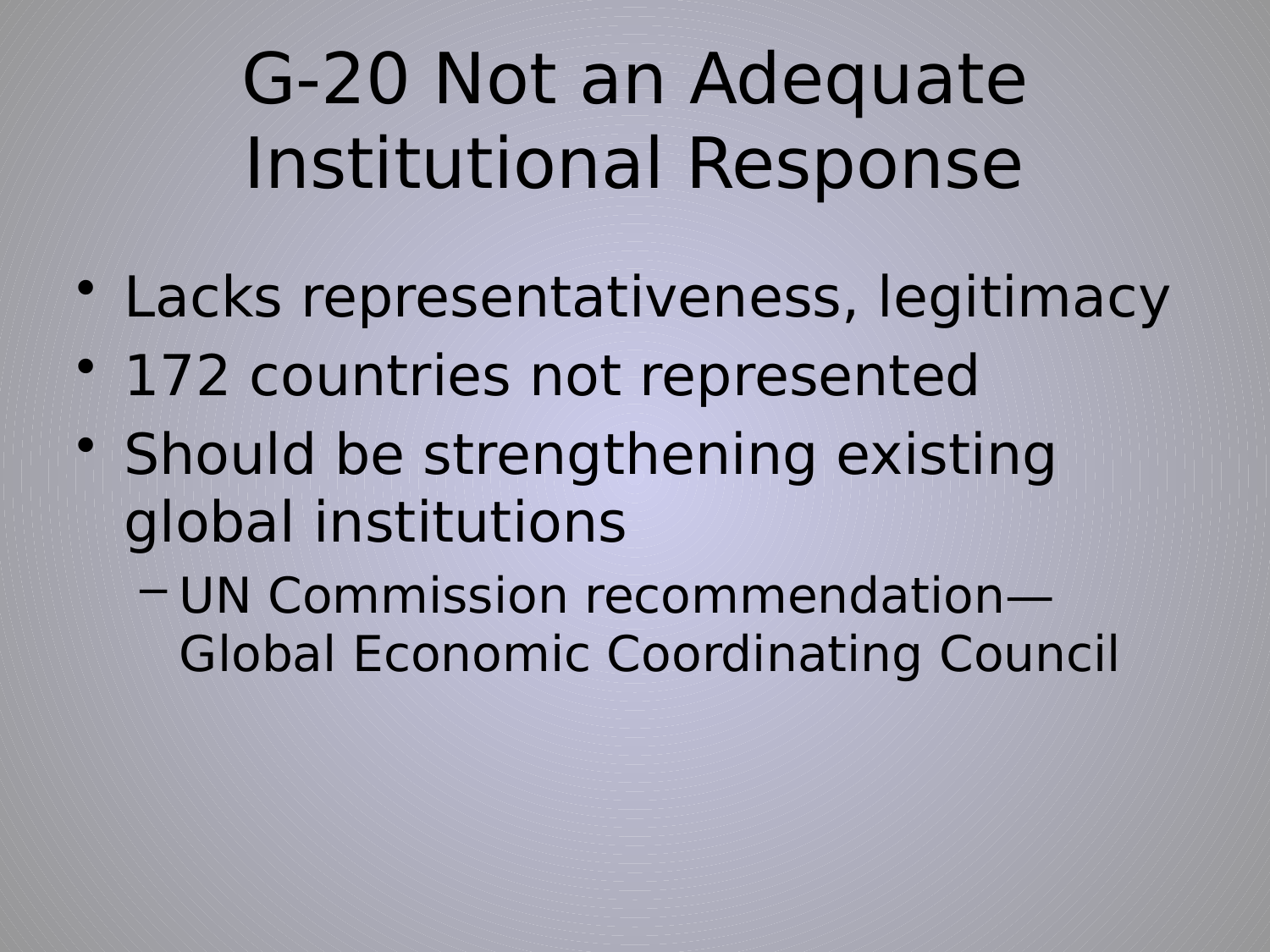

# G-20 Not an Adequate Institutional Response
Lacks representativeness, legitimacy
172 countries not represented
Should be strengthening existing global institutions
UN Commission recommendation—Global Economic Coordinating Council